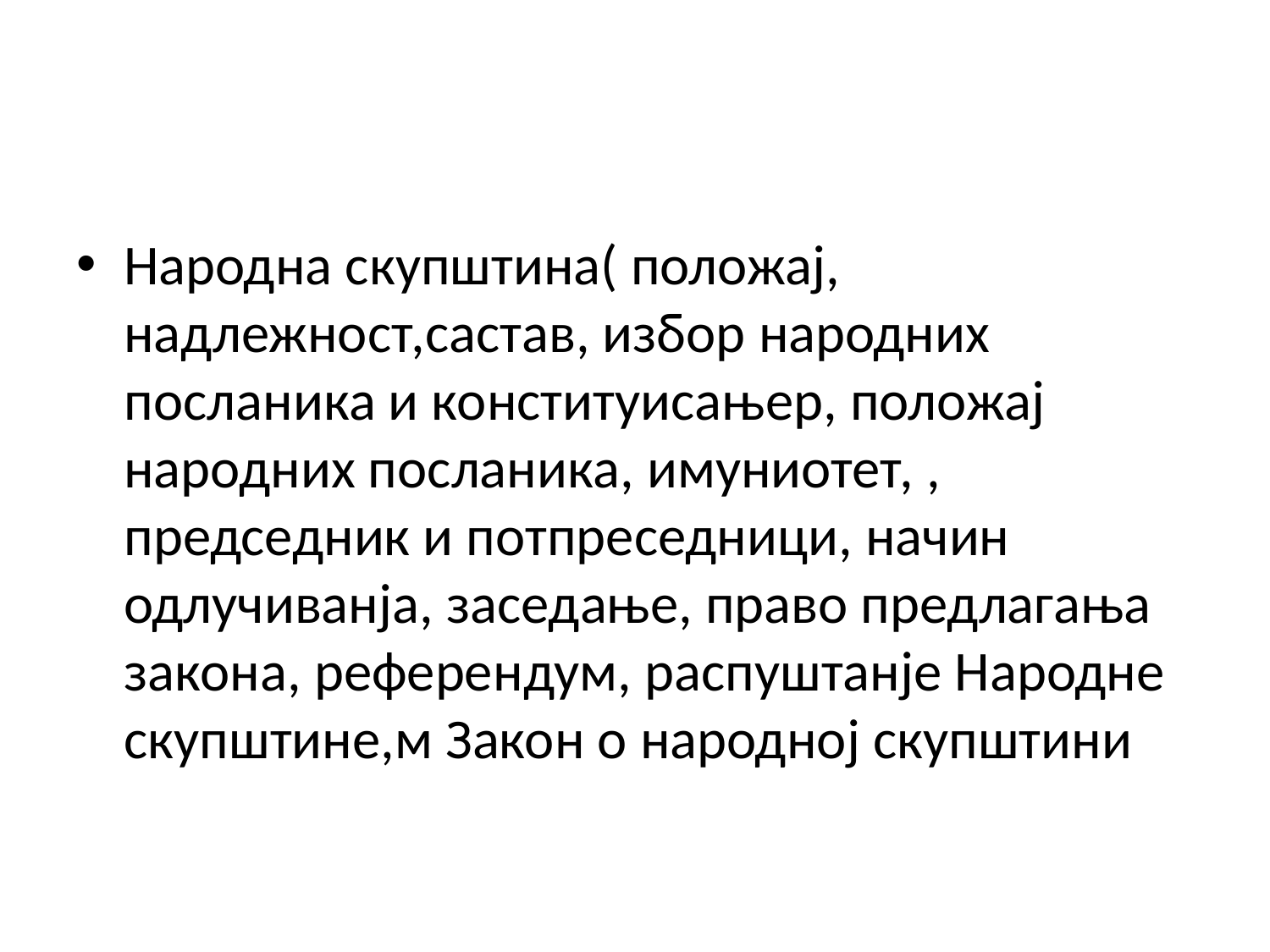

#
Народна скупштина( положај, надлежност,састав, избор народних посланика и конституисањер, положај народних посланика, имуниотет, , председник и потпреседници, начин одлучиванја, заседање, право предлагања закона, референдум, распуштанје Народне скупштине,м Закон о народној скупштини